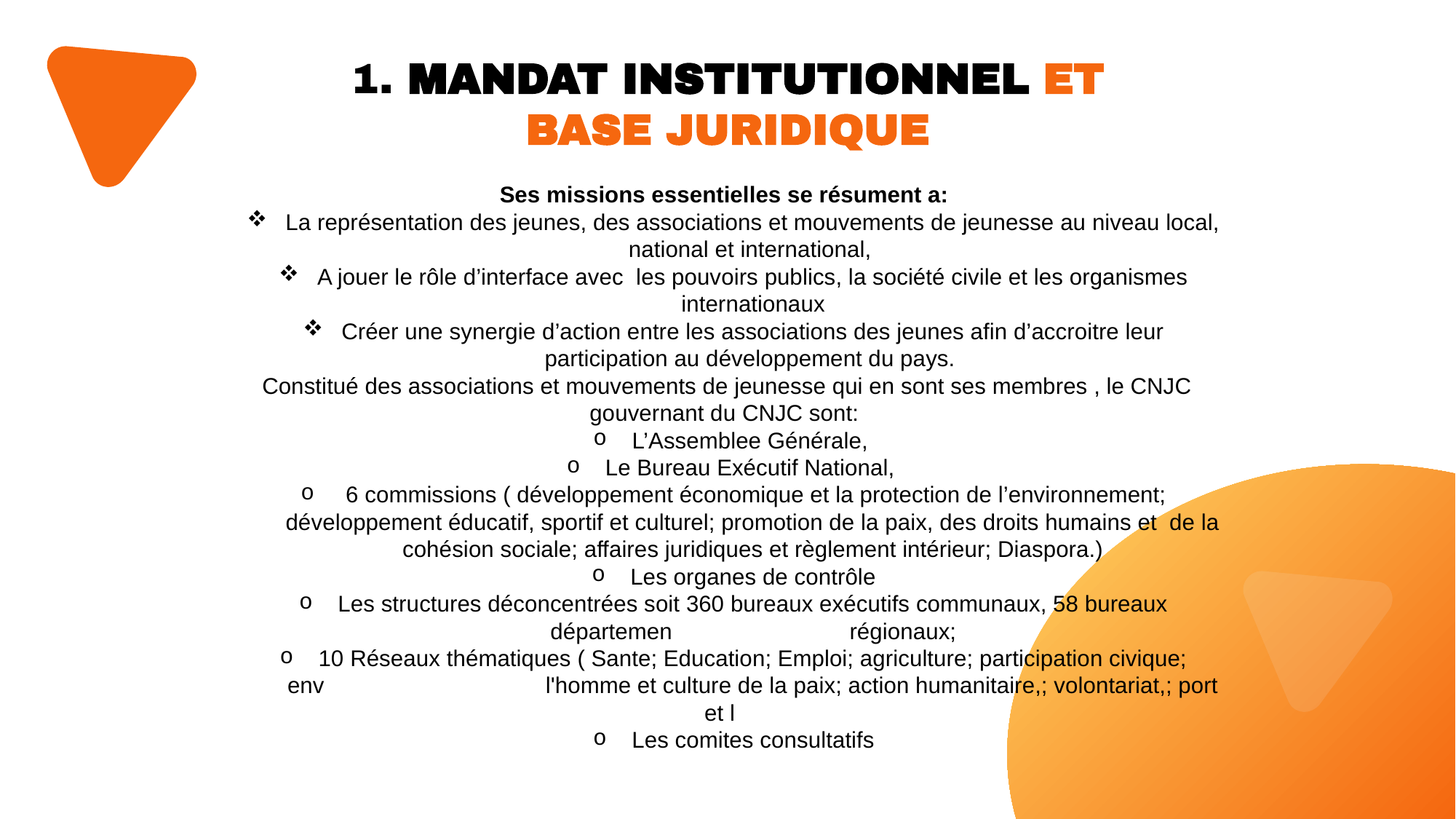

1. MANDAT INSTITUTIONNEL ET BASE JURIDIQUE
Ses missions essentielles se résument a:
La représentation des jeunes, des associations et mouvements de jeunesse au niveau local, national et international,
A jouer le rôle d’interface avec  les pouvoirs publics, la société civile et les organismes internationaux
Créer une synergie d’action entre les associations des jeunes afin d’accroitre leur participation au développement du pays.
Constitué des associations et mouvements de jeunesse qui en sont ses membres , le CNJC gouvernant du CNJC sont:
L’Assemblee Générale,
Le Bureau Exécutif National,
 6 commissions ( développement économique et la protection de l’environnement; développement éducatif, sportif et culturel; promotion de la paix, des droits humains et  de la cohésion sociale; affaires juridiques et règlement intérieur; Diaspora.)
Les organes de contrôle
Les structures déconcentrées soit 360 bureaux exécutifs communaux, 58 bureaux départementaux, 10 bureaux régionaux;
10 Réseaux thématiques ( Sante; Education; Emploi; agriculture; participation civique; environnement; droits de l'homme et culture de la paix; action humanitaire,; volontariat,; port et loisirs.)
Les comites consultatifs